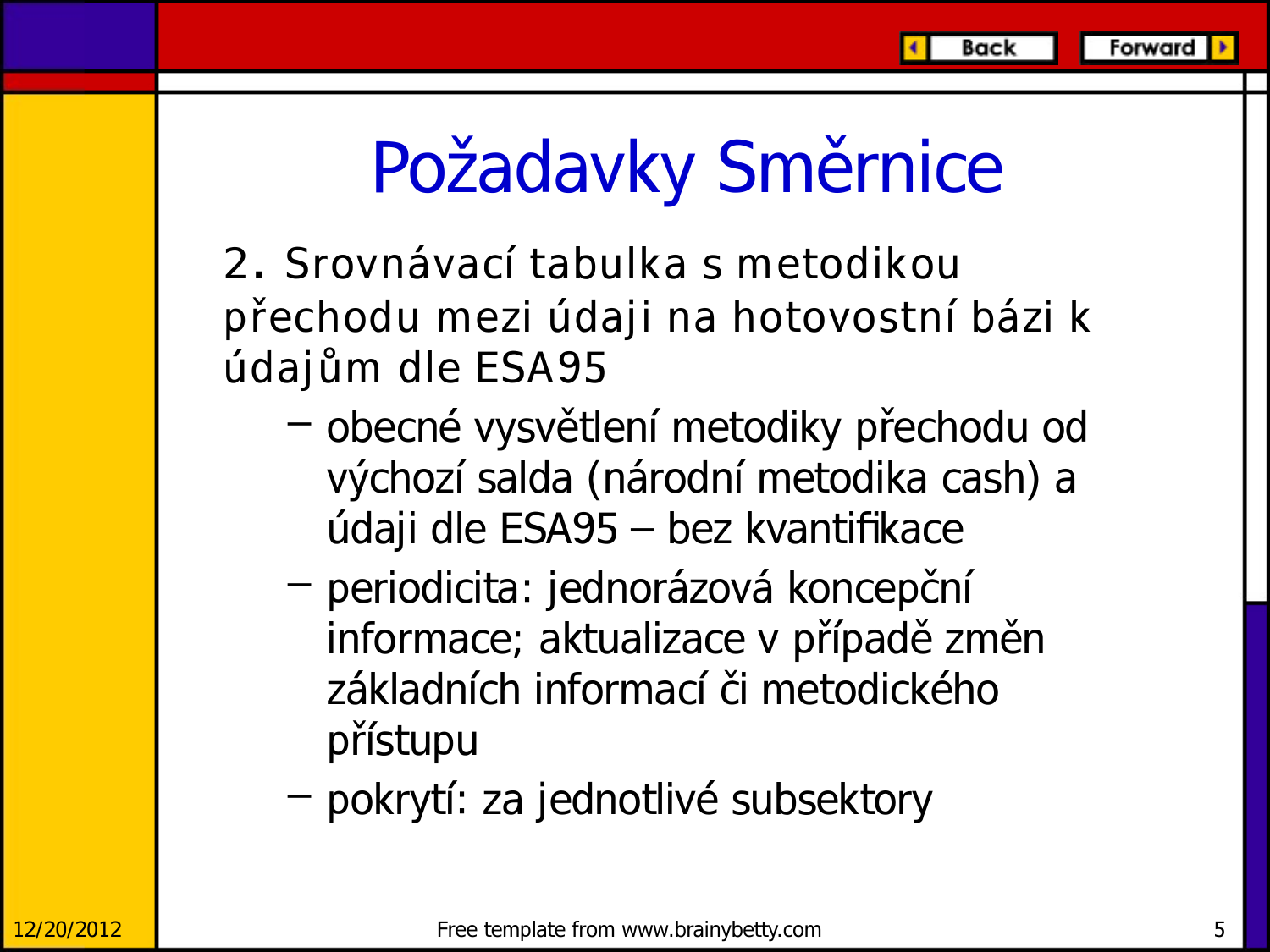

# Požadavky Směrnice
2. Srovnávací tabulka s metodikou přechodu mezi údaji na hotovostní bázi k údajům dle ESA95
obecné vysvětlení metodiky přechodu od výchozí salda (národní metodika cash) a údaji dle ESA95 – bez kvantifikace
periodicita: jednorázová koncepční informace; aktualizace v případě změn základních informací či metodického přístupu
pokrytí: za jednotlivé subsektory
12/20/2012
Free template from www.brainybetty.com
5